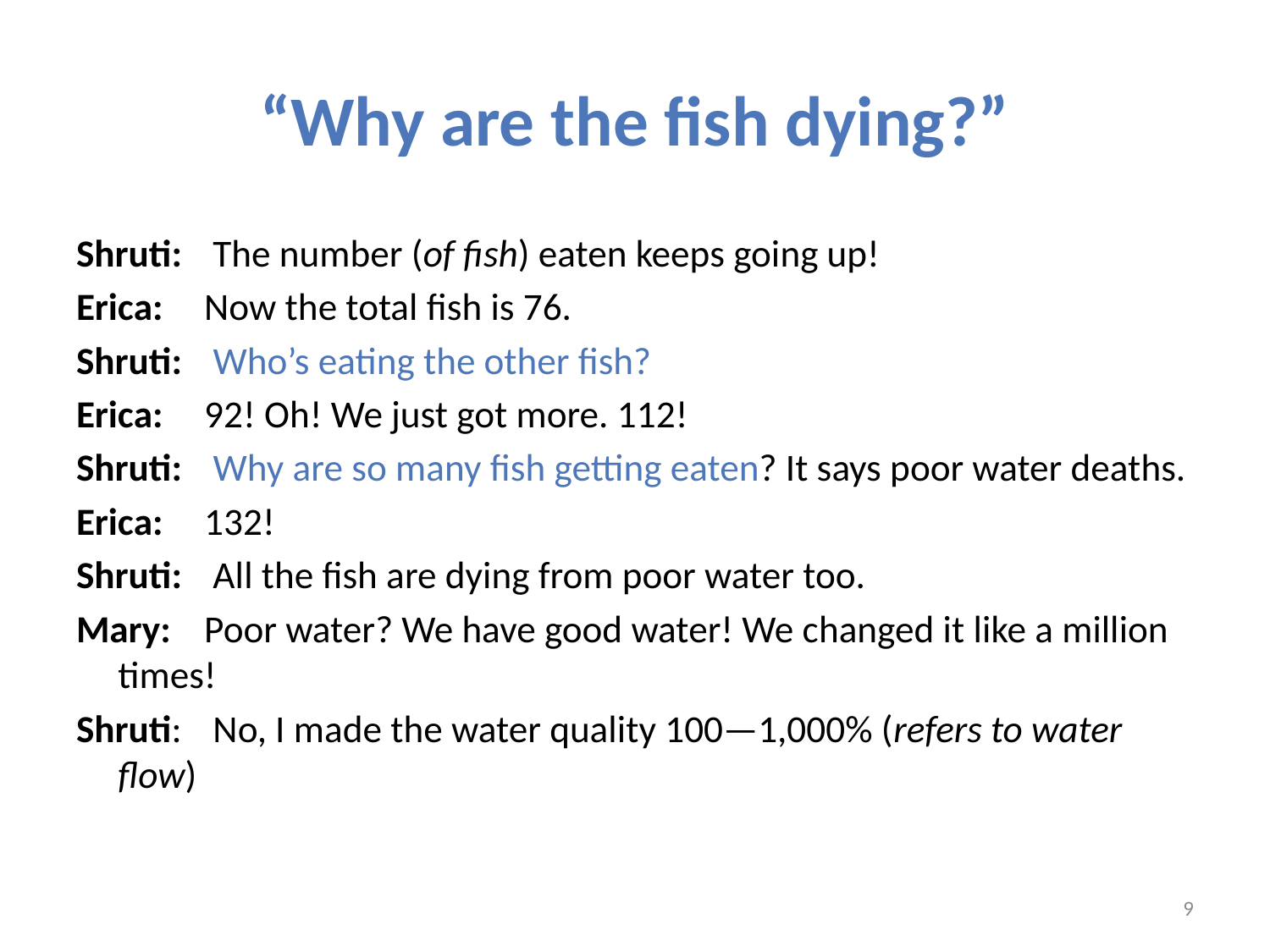

# “Why are the fish dying?”
Shruti:	 The number (of fish) eaten keeps going up!
Erica:	Now the total fish is 76.
Shruti:	 Who’s eating the other fish?
Erica:	92! Oh! We just got more. 112!
Shruti:	 Why are so many fish getting eaten? It says poor water deaths.
Erica:	132!
Shruti:	 All the fish are dying from poor water too.
Mary:	Poor water? We have good water! We changed it like a million times!
Shruti:	 No, I made the water quality 100—1,000% (refers to water flow)

9